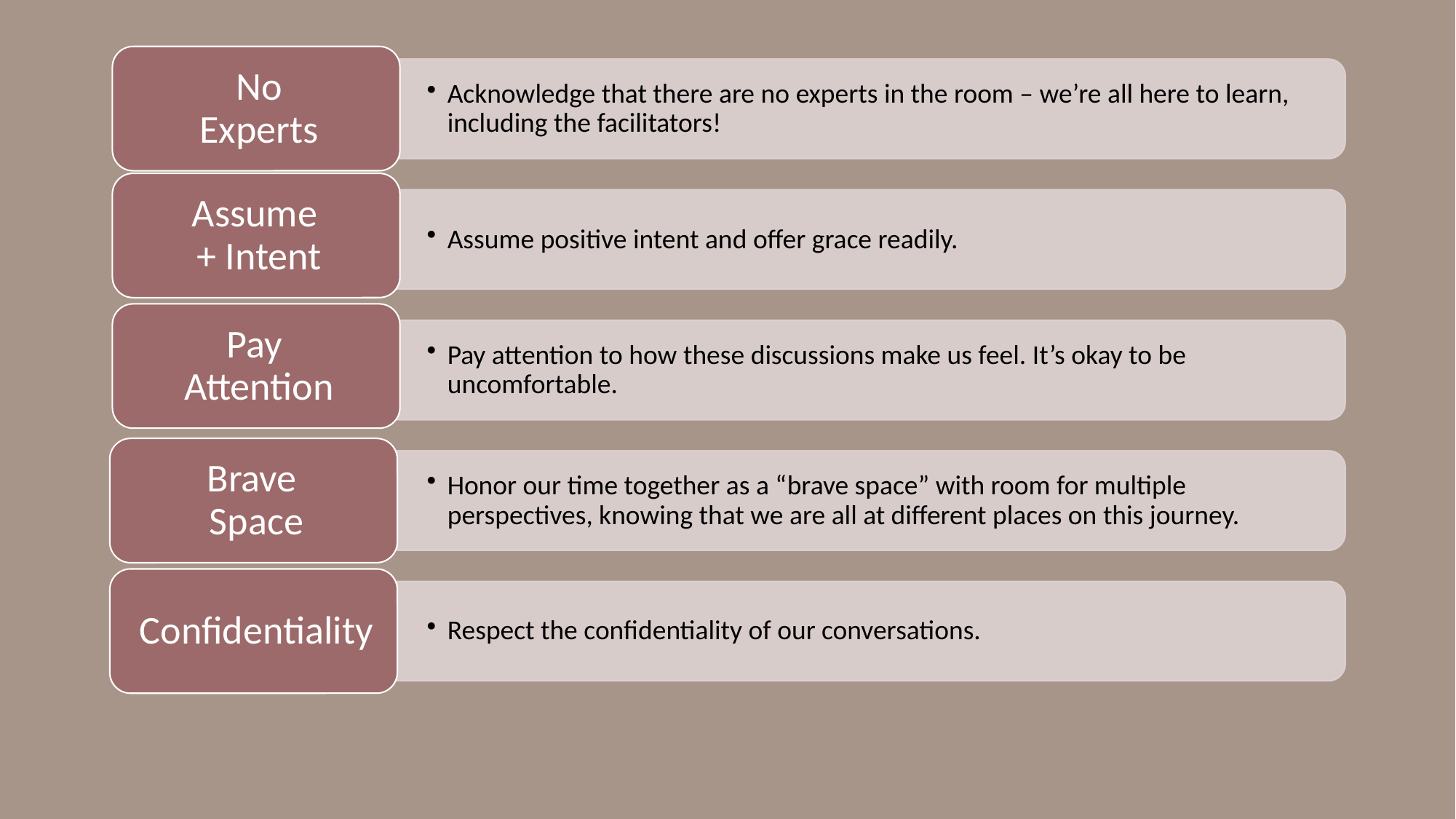

Acknowledge that there are no experts in the room – we’re all here to learn, including the facilitators!
No
Experts
Assume positive intent and offer grace readily.
Assume
+ Intent
Pay attention to how these discussions make us feel. It’s okay to be uncomfortable.
Pay
Attention
Honor our time together as a “brave space” with room for multiple perspectives, knowing that we are all at different places on this journey.
Brave
Space
Respect the confidentiality of our conversations.
Confidentiality